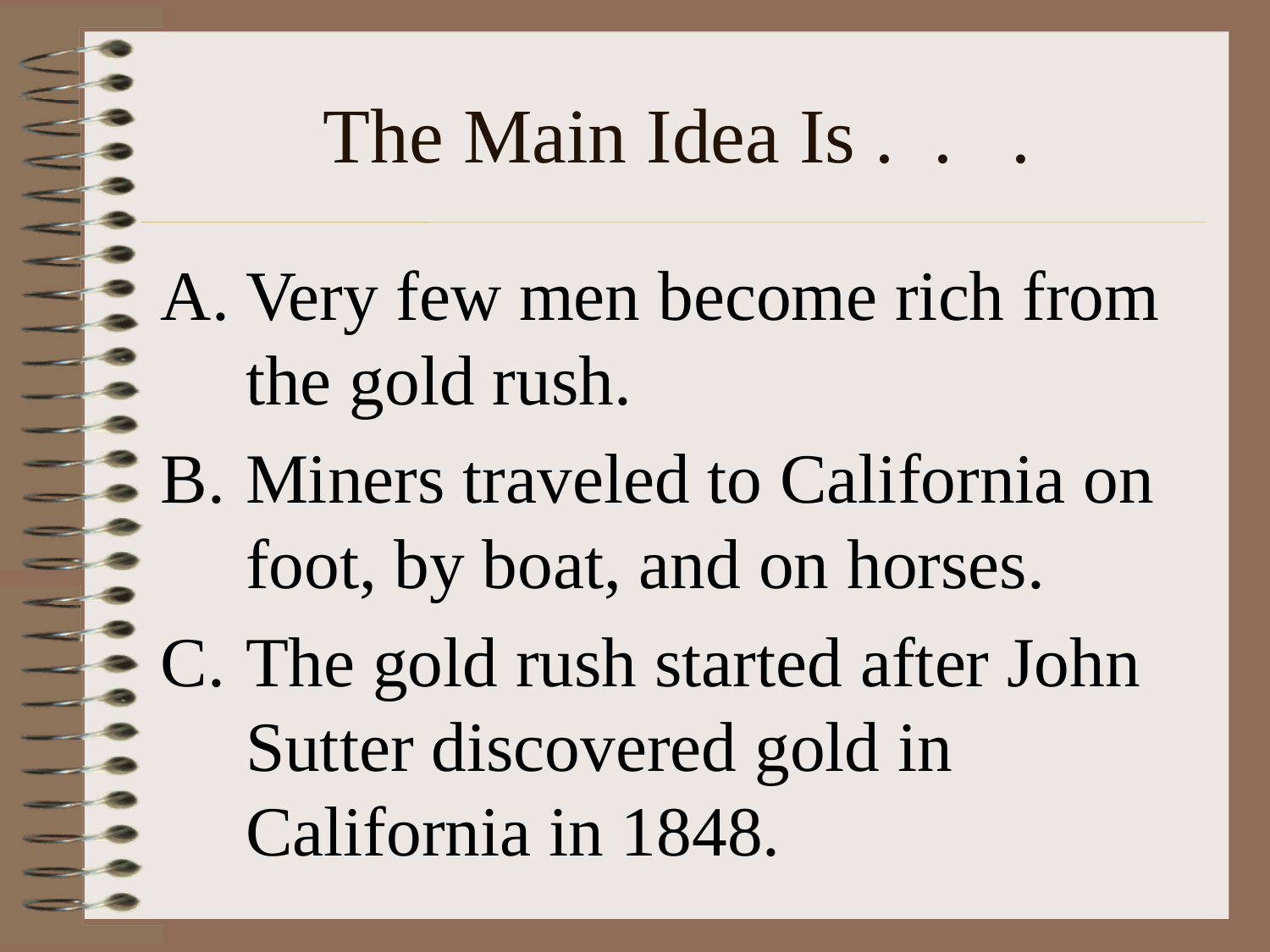

# The Main Idea Is .  .   .
Very few men become rich from the gold rush.
Miners traveled to California on foot, by boat, and on horses.
The gold rush started after John Sutter discovered gold in California in 1848.